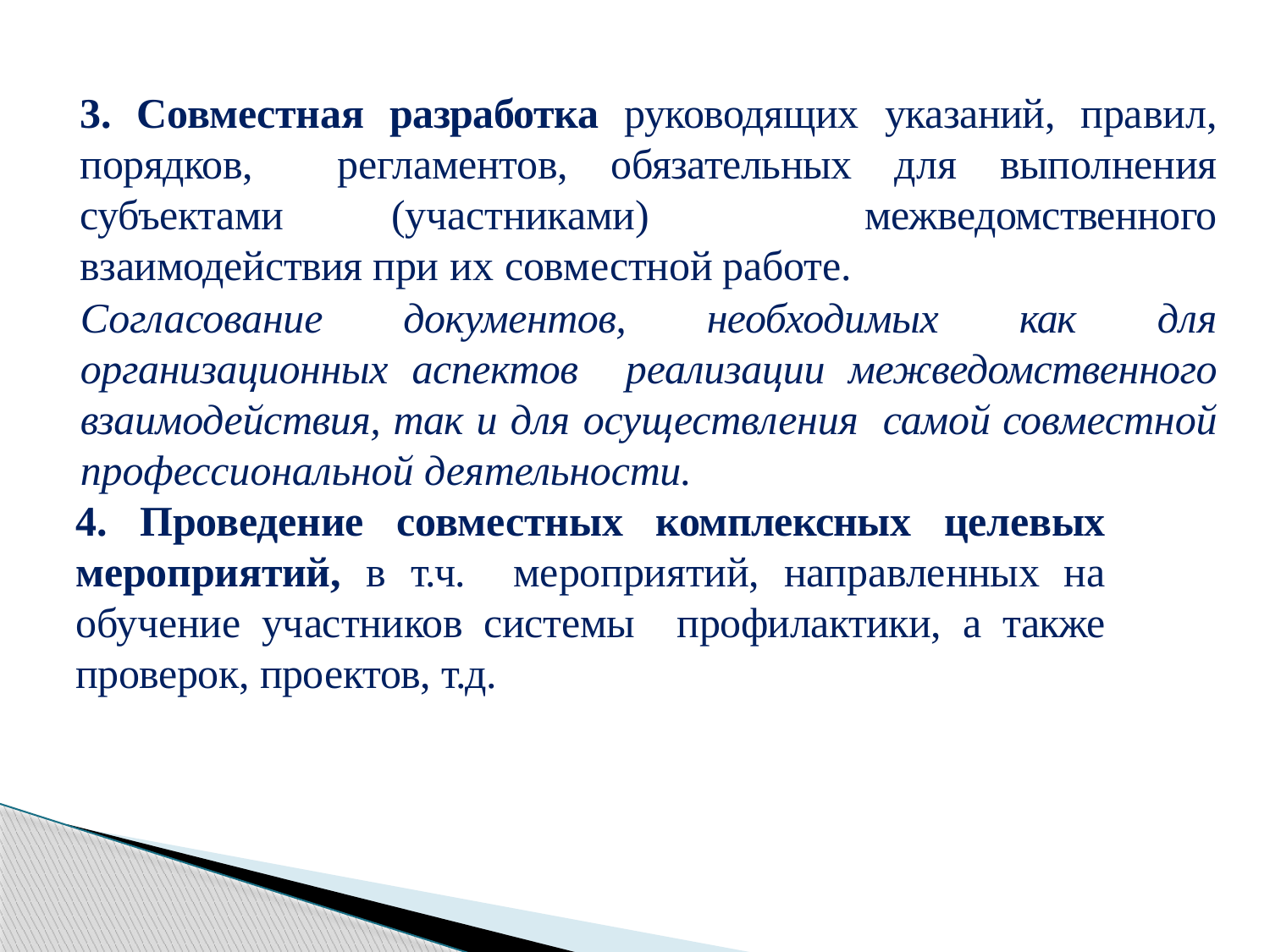

3. Совместная разработка руководящих указаний, правил, порядков,  регламентов, обязательных для выполнения субъектами (участниками)  межведомственного взаимодействия при их совместной работе.
Согласование документов, необходимых как для организационных аспектов  реализации межведомственного взаимодействия, так и для осуществления  самой совместной профессиональной деятельности.
4. Проведение совместных комплексных целевых мероприятий, в т.ч.  мероприятий, направленных на обучение участников системы  профилактики, а также проверок, проектов, т.д.